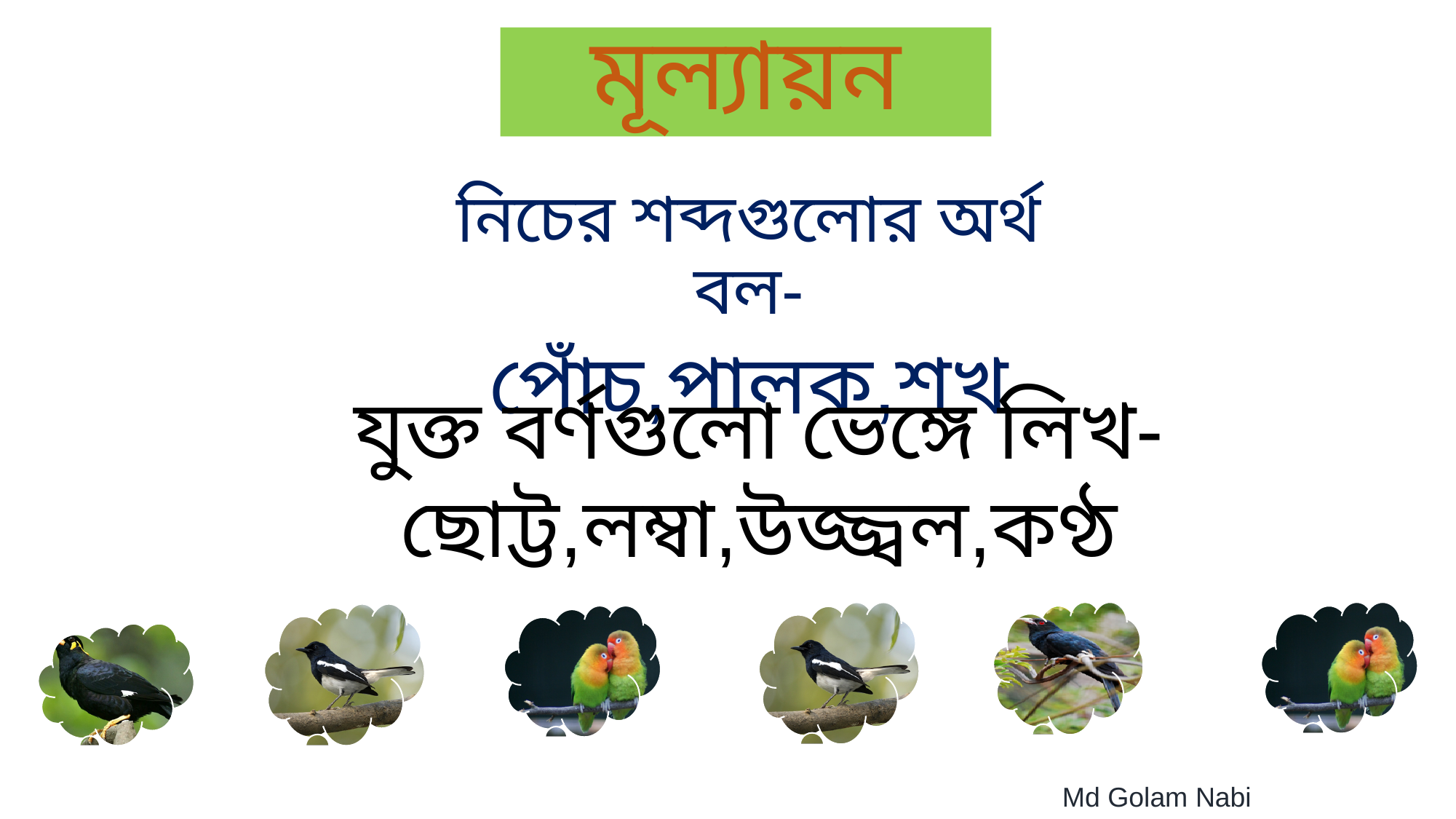

# মূল্যায়ন
নিচের শব্দগুলোর অর্থ বল-
পোঁচ,পালক,শখ
যুক্ত বর্ণগুলো ভেঙ্গে লিখ-
ছোট্ট,লম্বা,উজ্জ্বল,কণ্ঠ

Md Golam Nabi